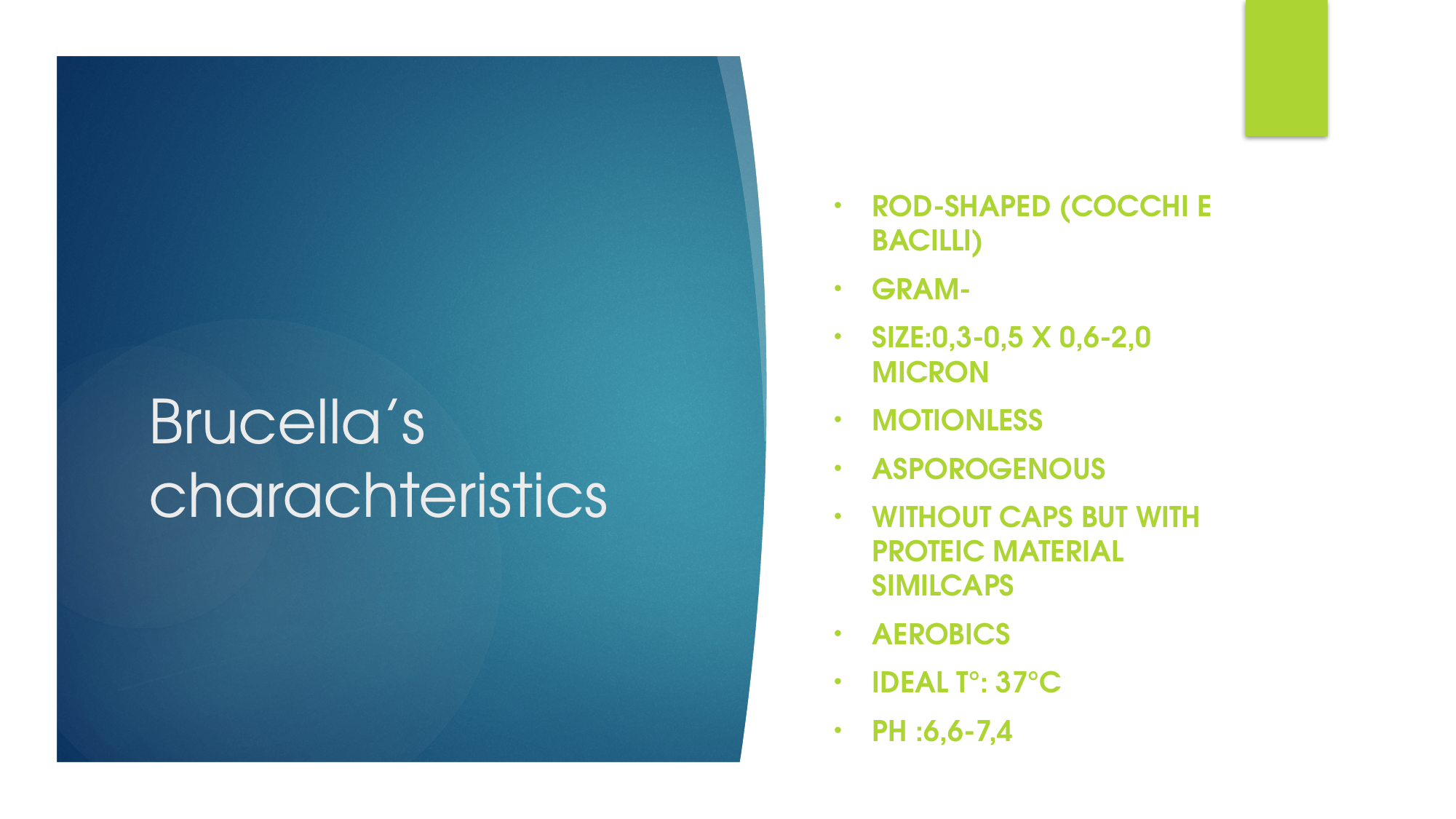

Rod-shaped (cocchi e bacilli)
Gram-
size:0,3-0,5 x 0,6-2,0 micron
motionless
asporogenous
without caps but with proteic material similcaps
aerobics
Ideal t°: 37°C
pH :6,6-7,4

# Brucella’s charachteristics